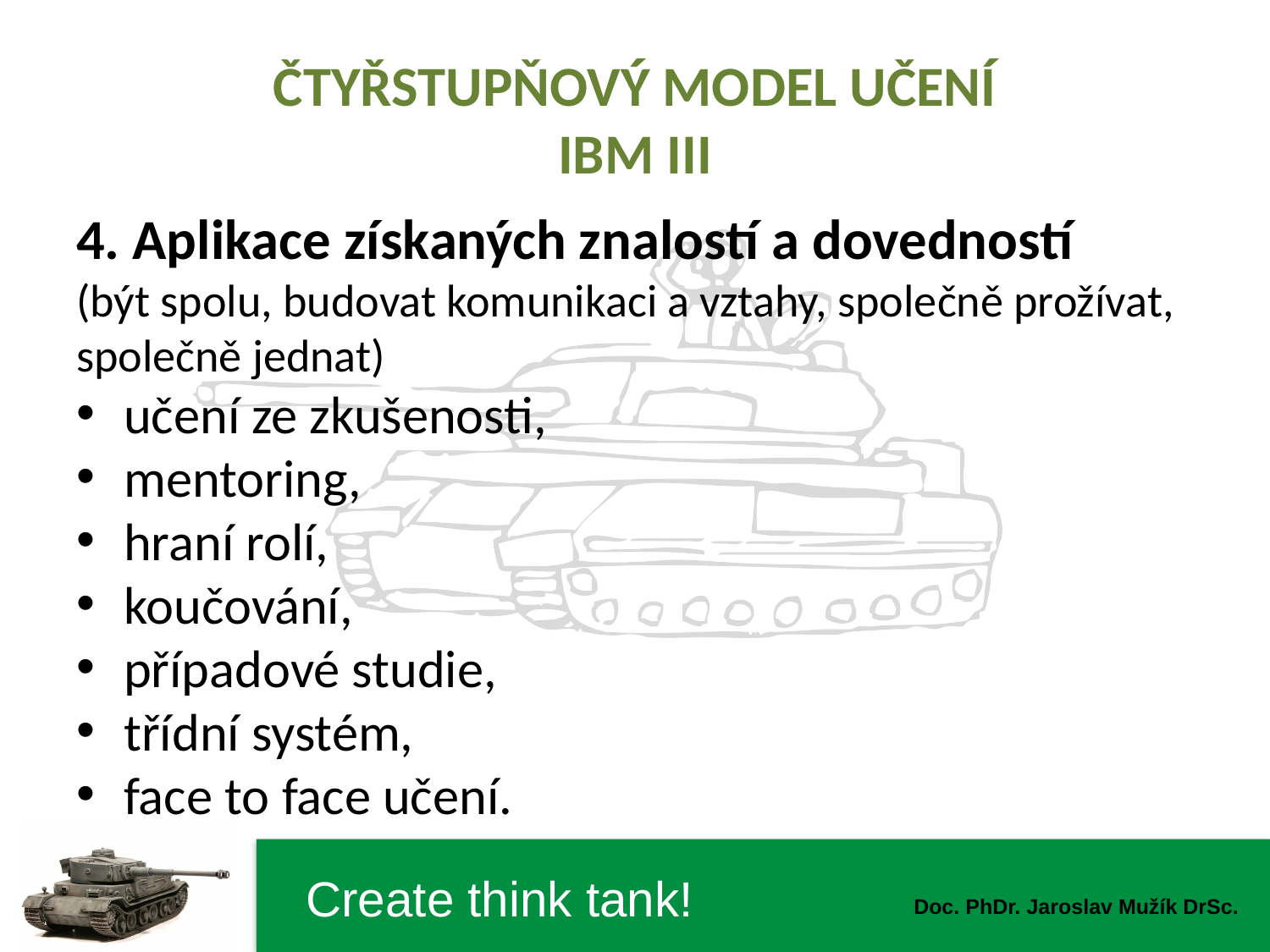

# ČTYŘSTUPŇOVÝ MODEL UČENÍ IBM III
4. Aplikace získaných znalostí a dovedností
(být spolu, budovat komunikaci a vztahy, společně prožívat,
společně jednat)
učení ze zkušenosti,
mentoring,
hraní rolí,
koučování,
případové studie,
třídní systém,
face to face učení.